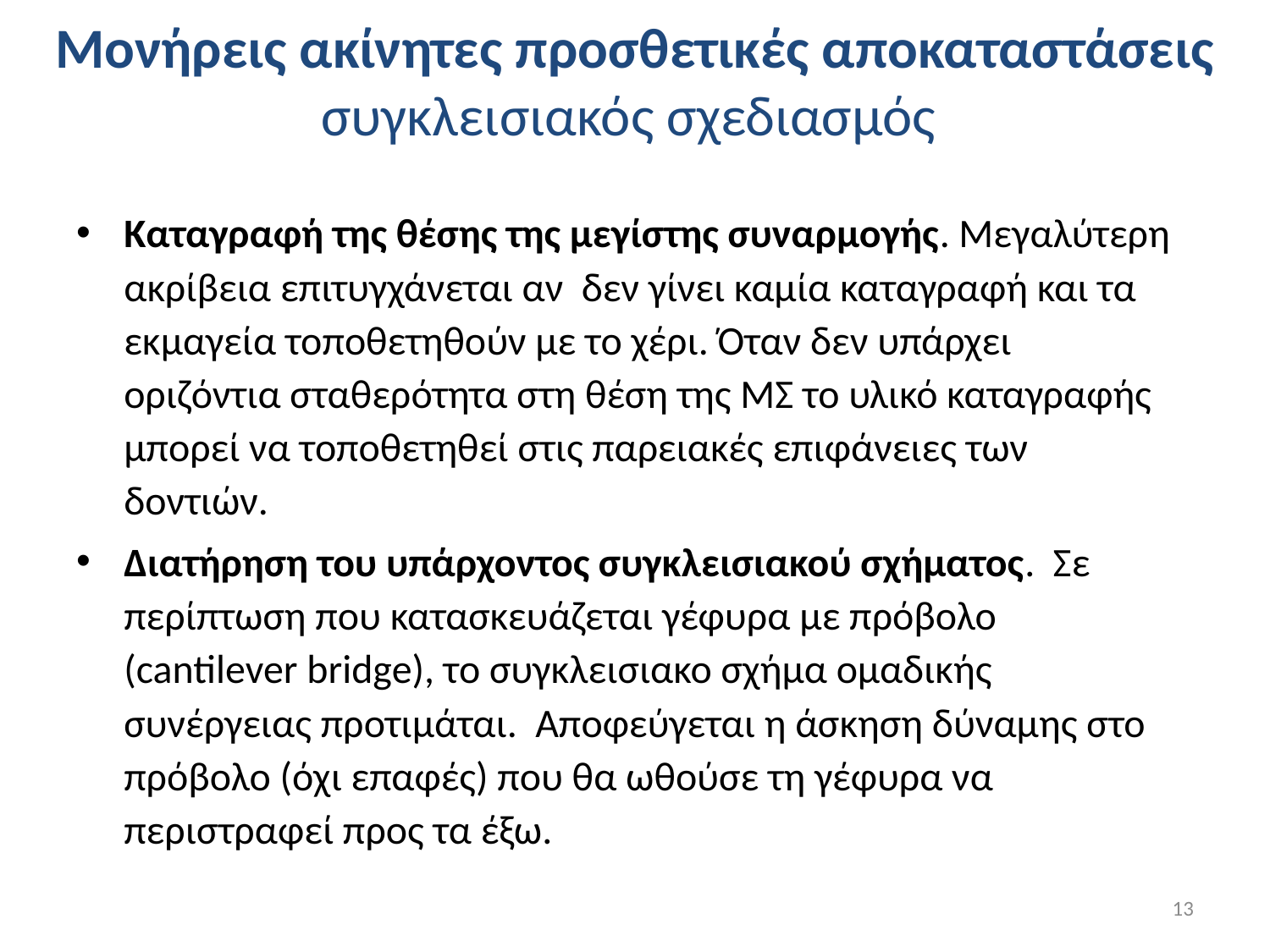

# Μονήρεις ακίνητες προσθετικές αποκαταστάσεις συγκλεισιακός σχεδιασμός
Καταγραφή της θέσης της μεγίστης συναρμογής. Μεγαλύτερη ακρίβεια επιτυγχάνεται αν  δεν γίνει καμία καταγραφή και τα εκμαγεία τοποθετηθούν με το χέρι. Όταν δεν υπάρχει οριζόντια σταθερότητα στη θέση της ΜΣ το υλικό καταγραφής μπορεί να τοποθετηθεί στις παρειακές επιφάνειες των δοντιών.
Διατήρηση του υπάρχοντος συγκλεισιακού σχήματος.  Σε περίπτωση που κατασκευάζεται γέφυρα με πρόβολο (cantilever bridge), το συγκλεισιακο σχήμα ομαδικής συνέργειας προτιμάται.  Αποφεύγεται η άσκηση δύναμης στο πρόβολο (όχι επαφές) που θα ωθούσε τη γέφυρα να περιστραφεί προς τα έξω.
13